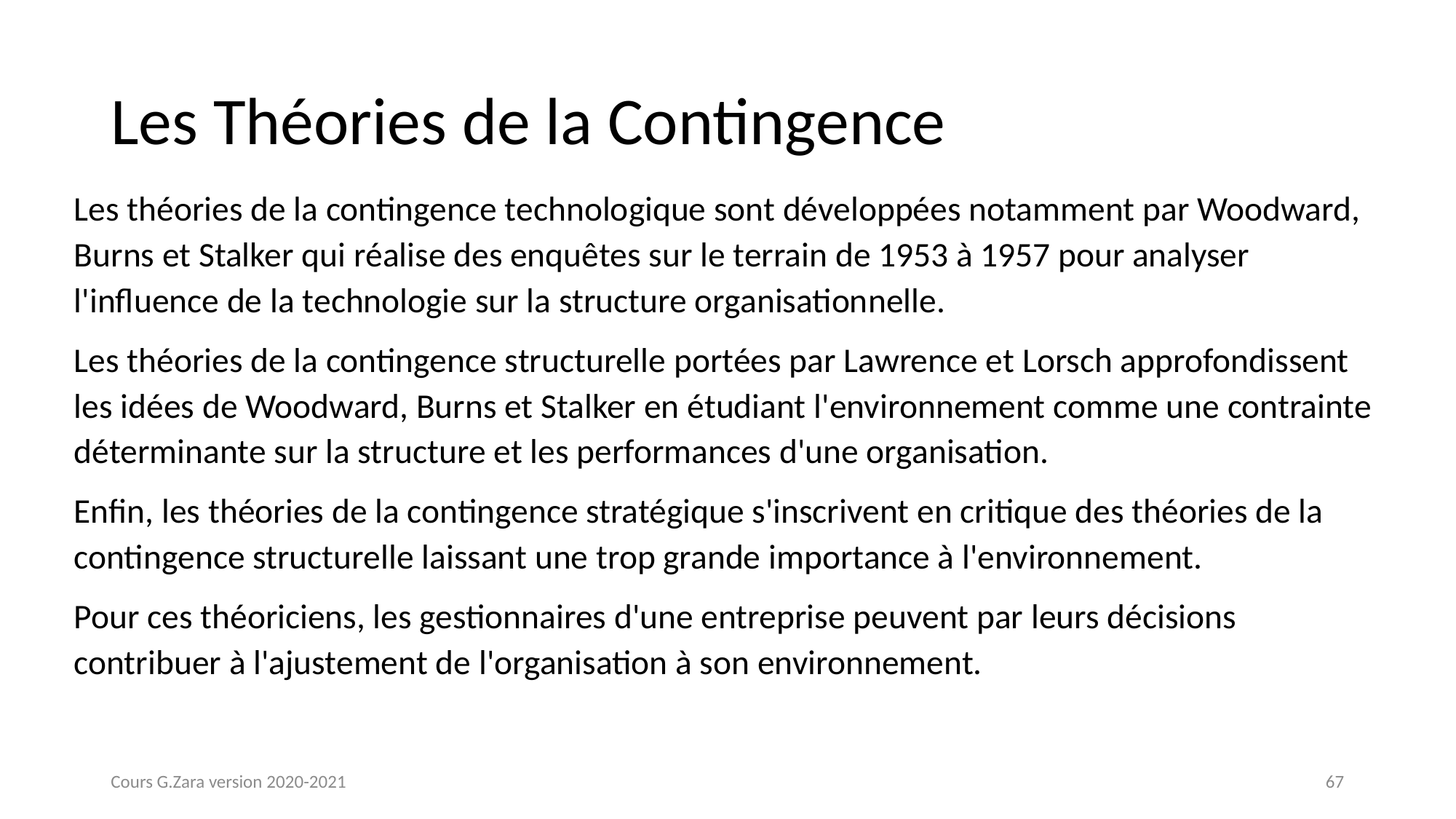

# Les Théories de la Contingence
Les théories de la contingence technologique sont développées notamment par Woodward, Burns et Stalker qui réalise des enquêtes sur le terrain de 1953 à 1957 pour analyser l'influence de la technologie sur la structure organisationnelle.
Les théories de la contingence structurelle portées par Lawrence et Lorsch approfondissent les idées de Woodward, Burns et Stalker en étudiant l'environnement comme une contrainte déterminante sur la structure et les performances d'une organisation.
Enfin, les théories de la contingence stratégique s'inscrivent en critique des théories de la contingence structurelle laissant une trop grande importance à l'environnement.
Pour ces théoriciens, les gestionnaires d'une entreprise peuvent par leurs décisions contribuer à l'ajustement de l'organisation à son environnement.

Cours G.Zara version 2020-2021
67